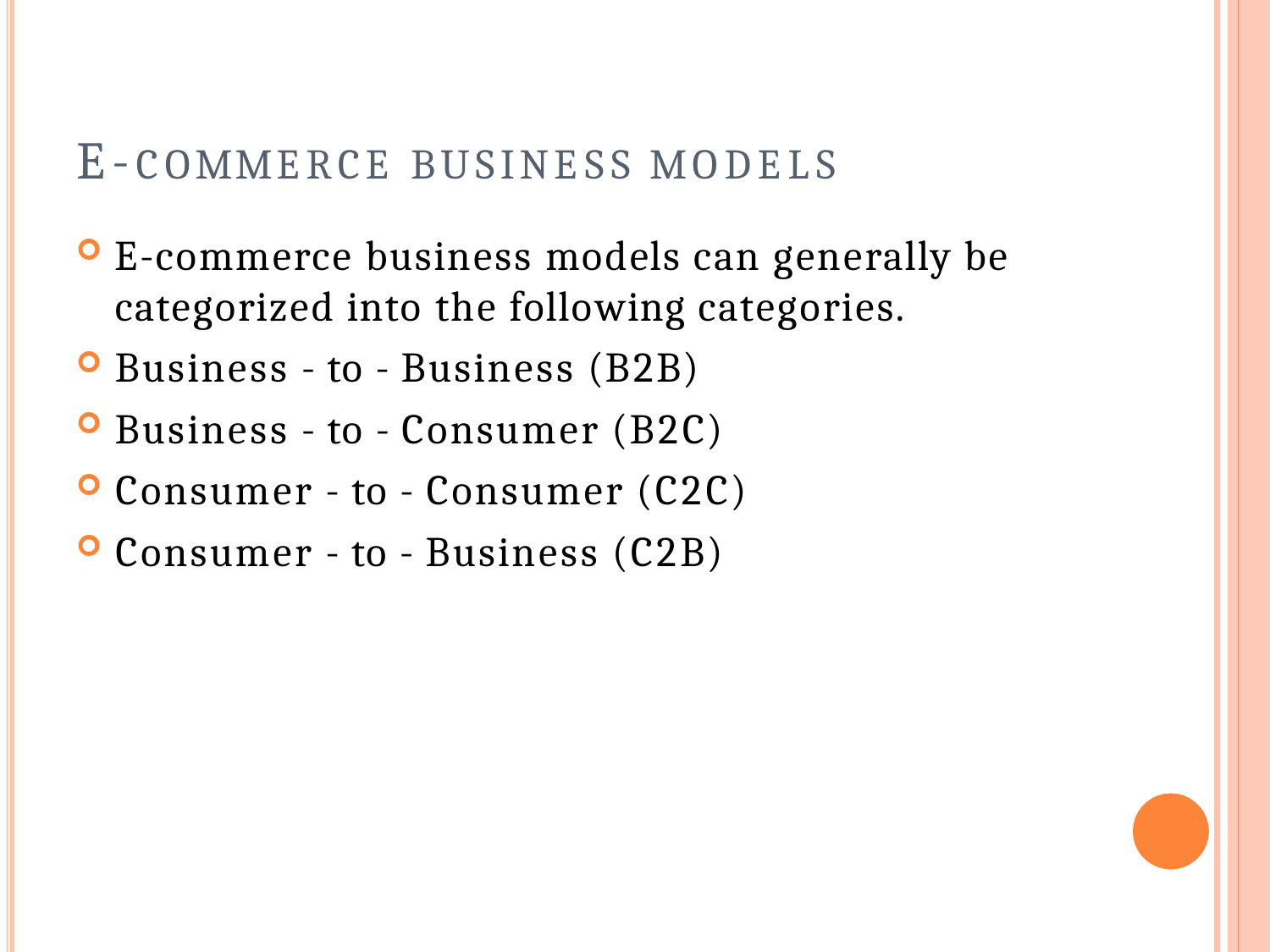

# E-COMMERCE BUSINESS MODELS
E-commerce business models can generally be
categorized into the following categories.
Business - to - Business (B2B)
Business - to - Consumer (B2C)
Consumer - to - Consumer (C2C)
Consumer - to - Business (C2B)